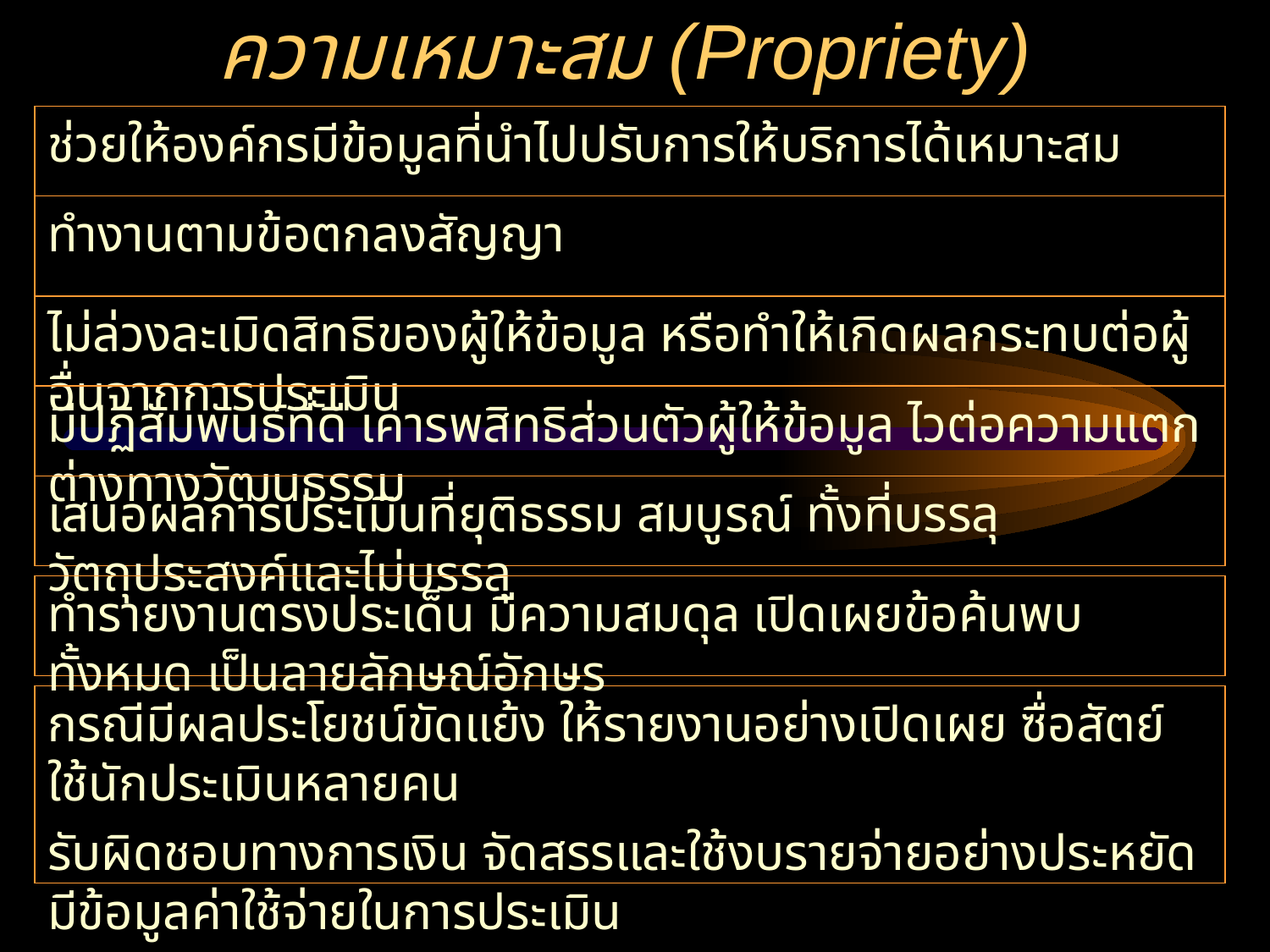

# ความเหมาะสม (Propriety)
ช่วยให้องค์กรมีข้อมูลที่นำไปปรับการให้บริการได้เหมาะสม
ทำงานตามข้อตกลงสัญญา
ไม่ล่วงละเมิดสิทธิของผู้ให้ข้อมูล หรือทำให้เกิดผลกระทบต่อผู้อื่นจากการประเมิน
มีปฏิสัมพันธ์ที่ดี เคารพสิทธิส่วนตัวผู้ให้ข้อมูล ไวต่อความแตกต่างทางวัฒนธรรม
เสนอผลการประเมินที่ยุติธรรม สมบูรณ์ ทั้งที่บรรลุวัตถุประสงค์และไม่บรรลุ
ทำรายงานตรงประเด็น มีความสมดุล เปิดเผยข้อค้นพบทั้งหมด เป็นลายลักษณ์อักษร
กรณีมีผลประโยชน์ขัดแย้ง ให้รายงานอย่างเปิดเผย ซื่อสัตย์ ใช้นักประเมินหลายคน
รับผิดชอบทางการเงิน จัดสรรและใช้งบรายจ่ายอย่างประหยัด มีข้อมูลค่าใช้จ่ายในการประเมิน